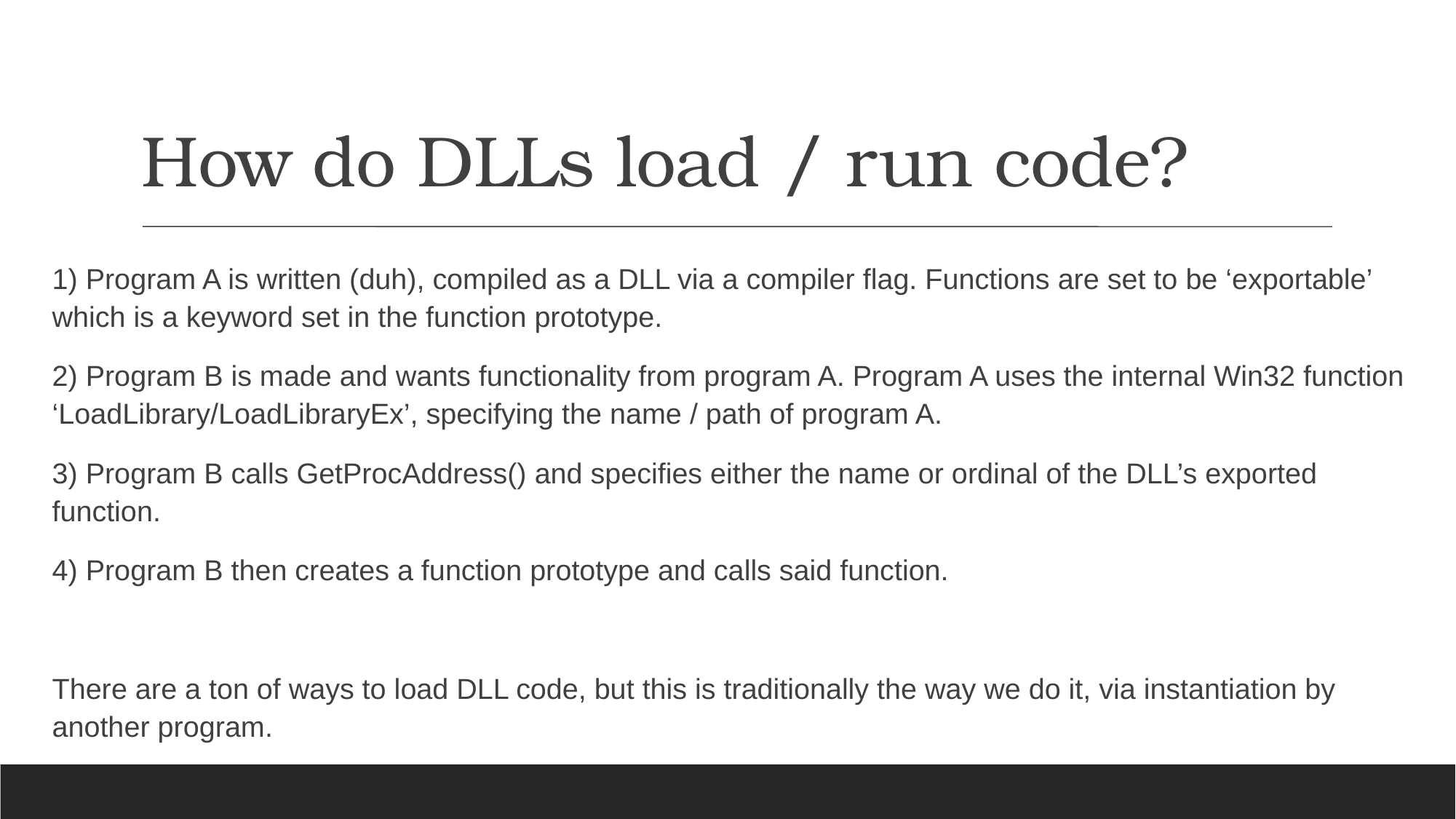

How do DLLs load / run code?
1) Program A is written (duh), compiled as a DLL via a compiler flag. Functions are set to be ‘exportable’ which is a keyword set in the function prototype.
2) Program B is made and wants functionality from program A. Program A uses the internal Win32 function ‘LoadLibrary/LoadLibraryEx’, specifying the name / path of program A.
3) Program B calls GetProcAddress() and specifies either the name or ordinal of the DLL’s exported function.
4) Program B then creates a function prototype and calls said function.

There are a ton of ways to load DLL code, but this is traditionally the way we do it, via instantiation by another program.